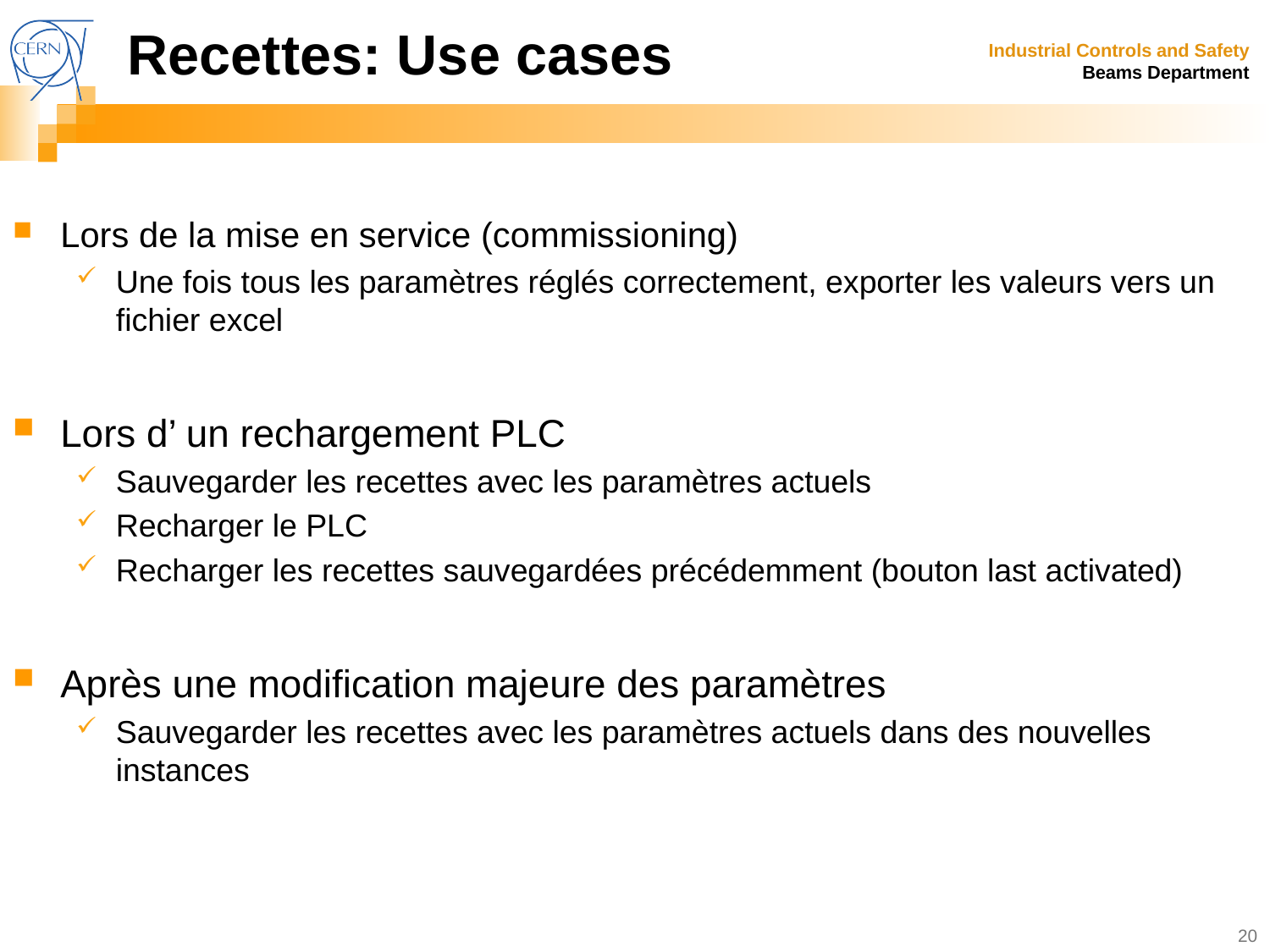

# Recettes: Use cases
Lors de la mise en service (commissioning)
Une fois tous les paramètres réglés correctement, exporter les valeurs vers un fichier excel

Lors d’ un rechargement PLC
Sauvegarder les recettes avec les paramètres actuels
Recharger le PLC
Recharger les recettes sauvegardées précédemment (bouton last activated)

Après une modification majeure des paramètres
Sauvegarder les recettes avec les paramètres actuels dans des nouvelles instances

20